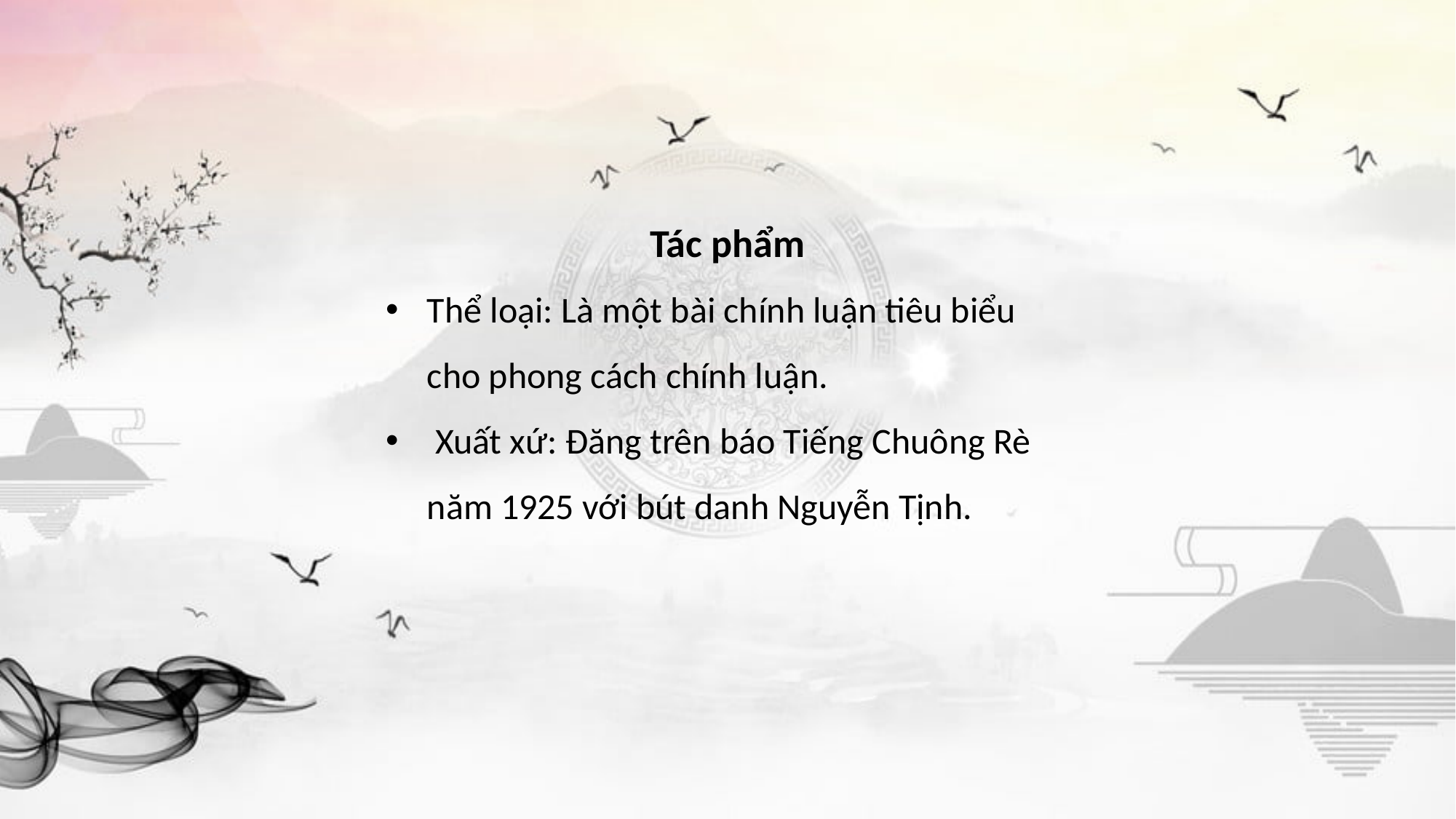

Tác phẩm
Thể loại: Là một bài chính luận tiêu biểu cho phong cách chính luận.
 Xuất xứ: Đăng trên báo Tiếng Chuông Rè năm 1925 với bút danh Nguyễn Tịnh.